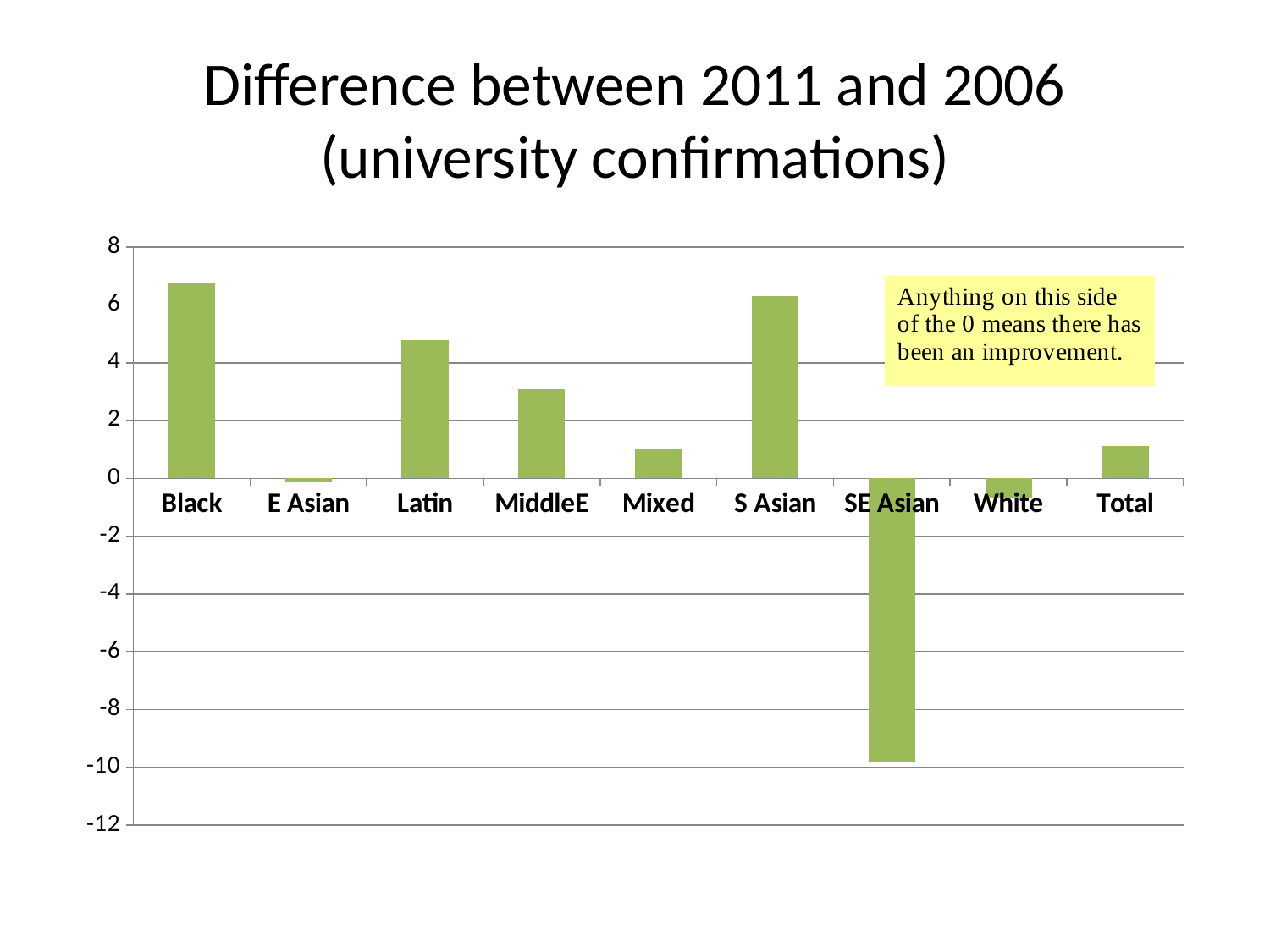

# Difference between 2011 and 2006 (university confirmations)

### Chart

| Category | difference |
|---|---|
| Black | 6.75 |
| E Asian | -0.109999999999999 |
| Latin | 4.79 |
| MiddleE | 3.090000000000003 |
| Mixed | 1.0 |
| S Asian | 6.289999999999992 |
| SE Asian | -9.799999999999997 |
| White | -0.68 |
| Total | 1.119999999999997 |